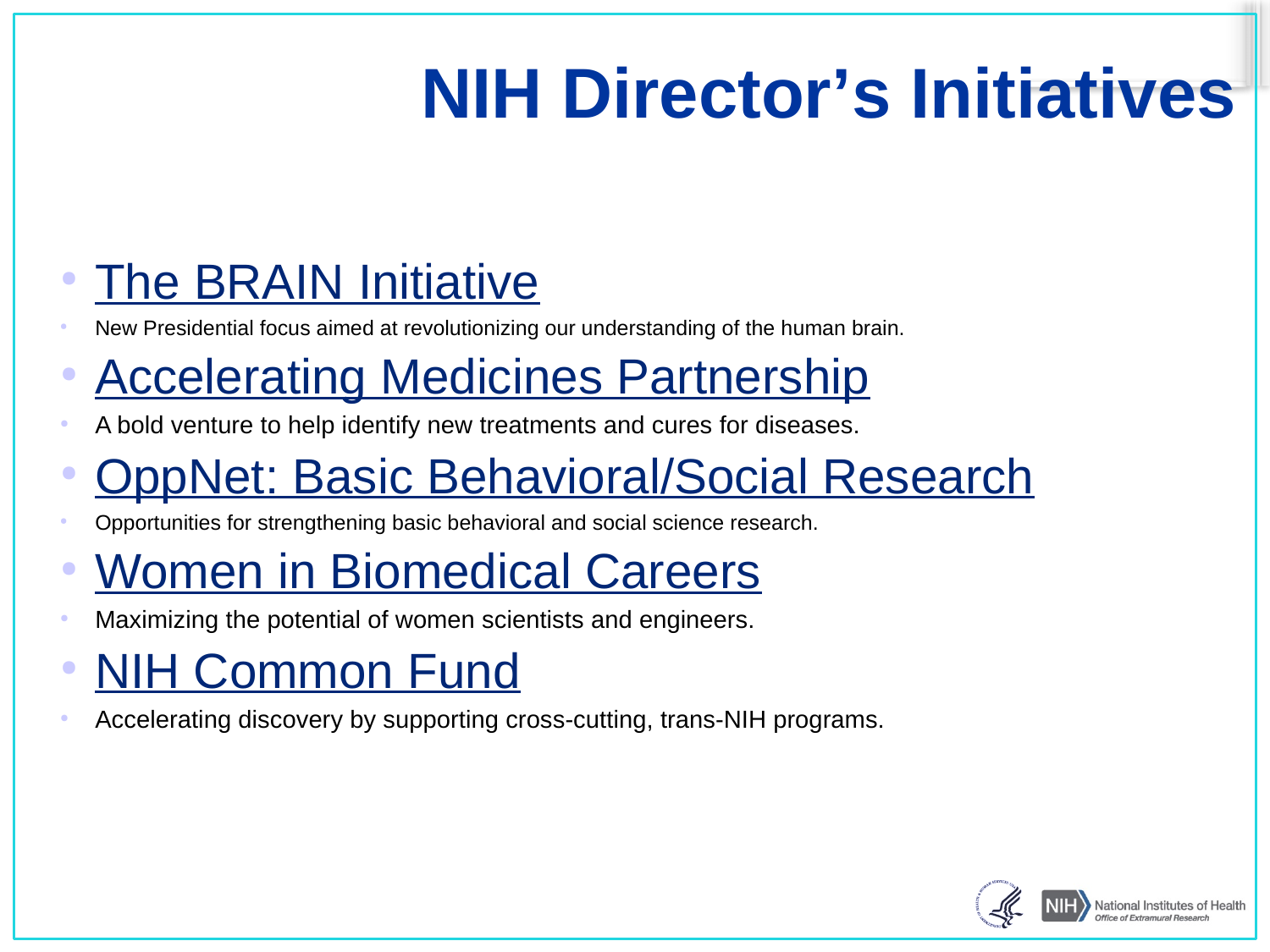

# NIH Director’s Initiatives
The BRAIN Initiative
New Presidential focus aimed at revolutionizing our understanding of the human brain.
Accelerating Medicines Partnership
A bold venture to help identify new treatments and cures for diseases.
OppNet: Basic Behavioral/Social Research
Opportunities for strengthening basic behavioral and social science research.
Women in Biomedical Careers
Maximizing the potential of women scientists and engineers.
NIH Common Fund
Accelerating discovery by supporting cross-cutting, trans-NIH programs.